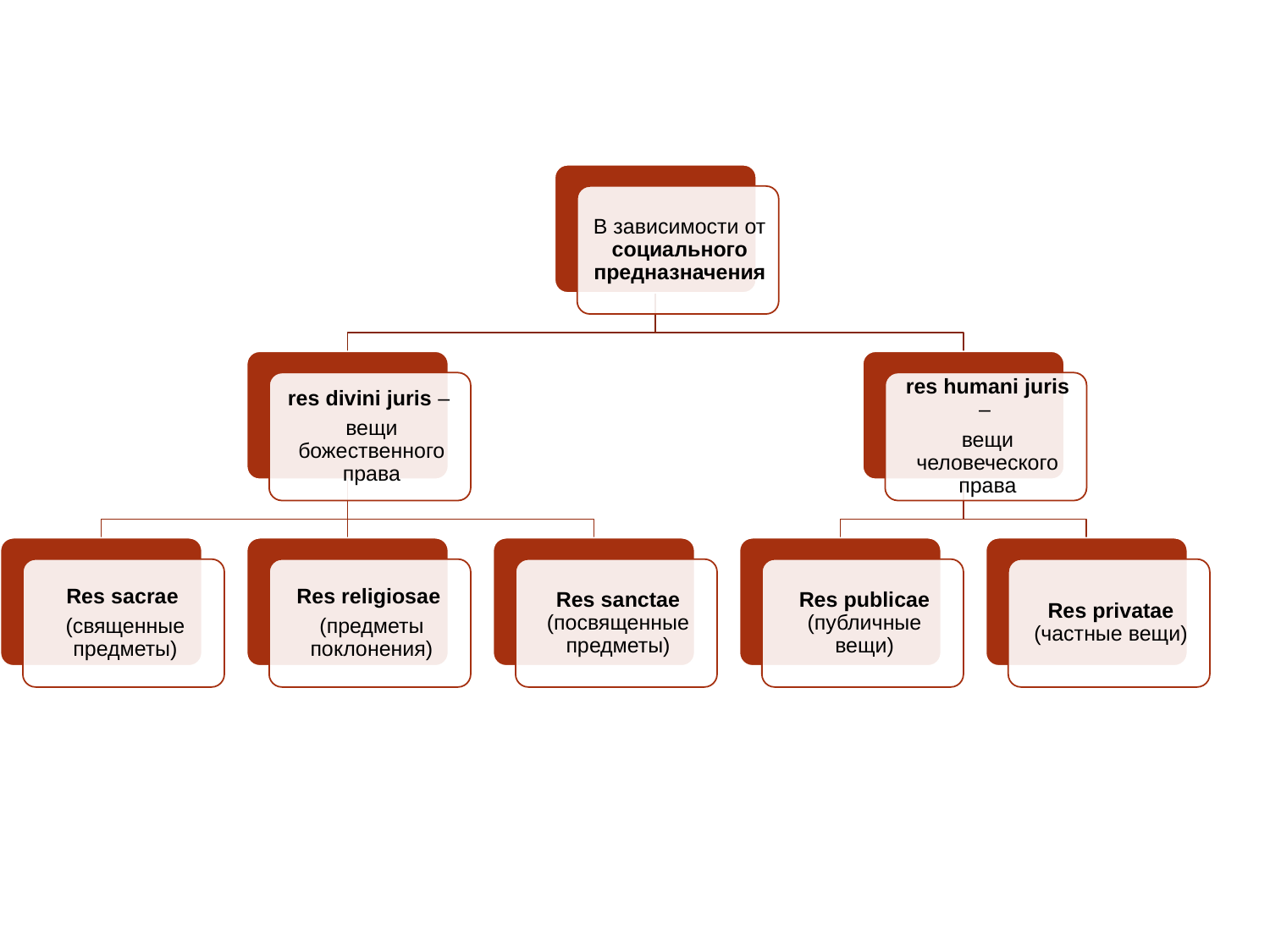

В зависимости от социального предназначения
res divini juris –
вещи божественного права
Res sacrae
(священные предметы)
Res religiosae
(предметы поклонения)
Res sanctae (посвященные предметы)
res humani juris –
вещи человеческого права
Res publicae (публичные вещи)
Res privatae (частные вещи)